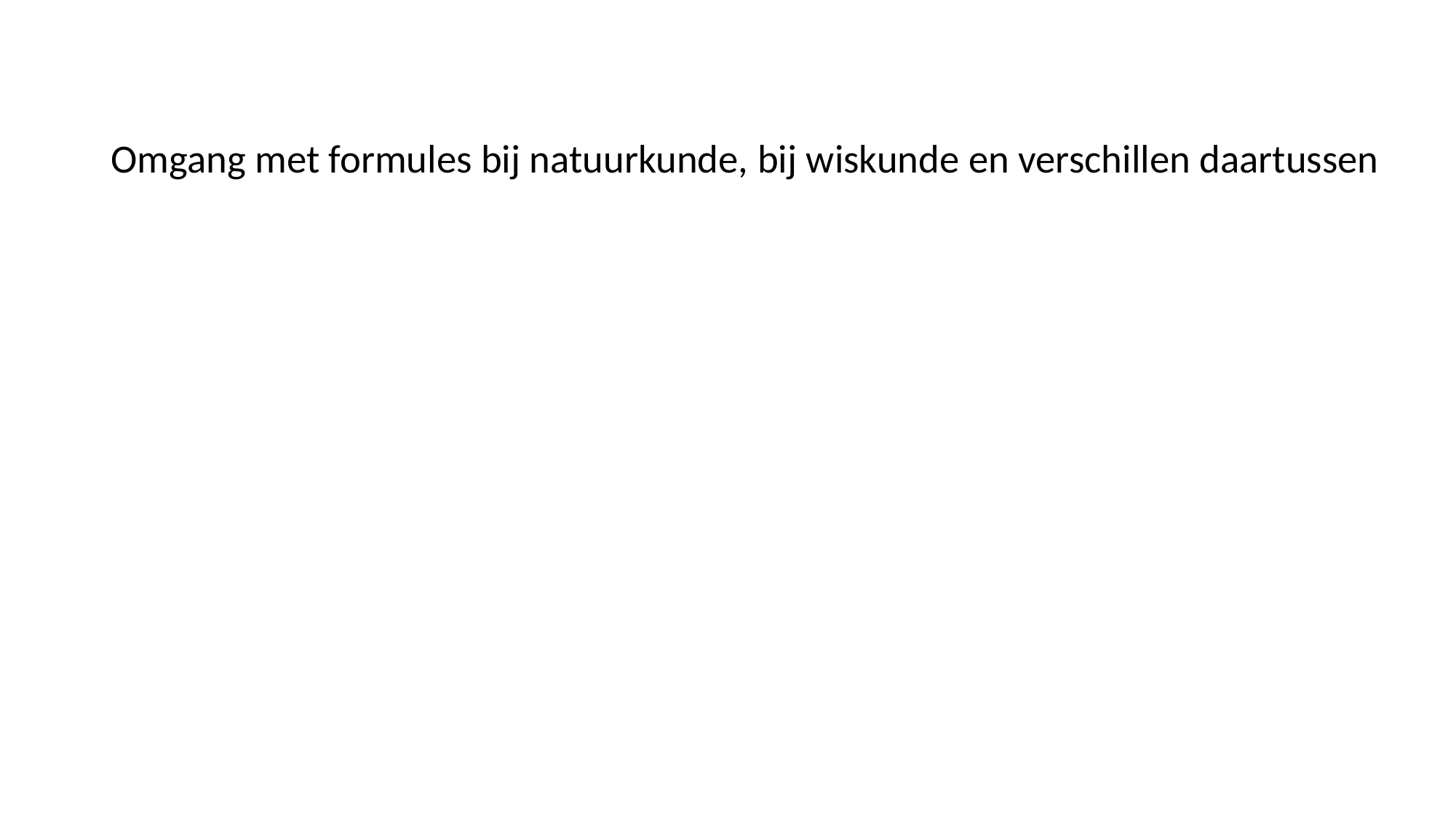

# Omgang met formules bij natuurkunde, bij wiskunde en verschillen daartussen